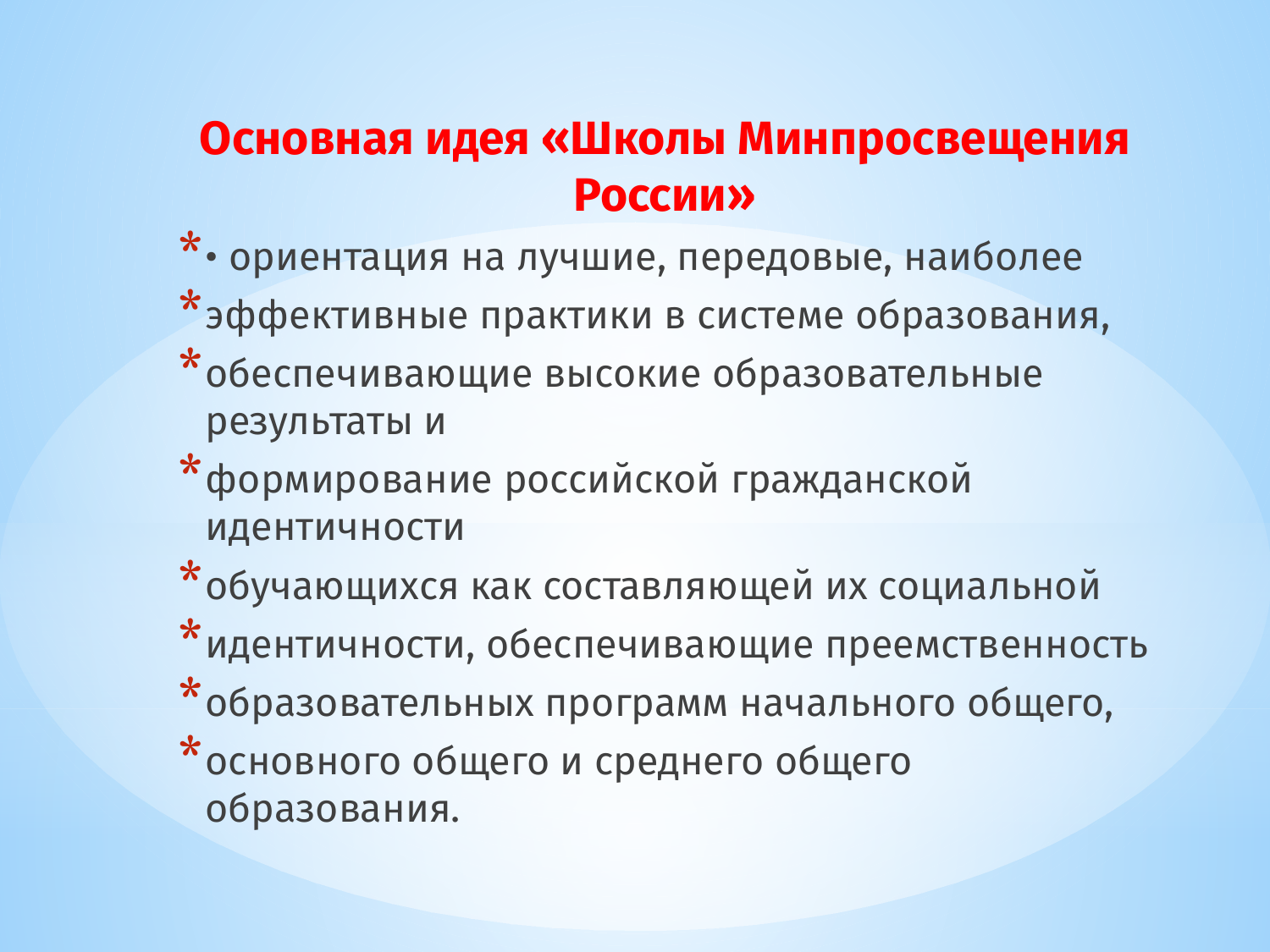

Основная идея «Школы Минпросвещения России»
• ориентация на лучшие, передовые, наиболее
эффективные практики в системе образования,
обеспечивающие высокие образовательные результаты и
формирование российской гражданской идентичности
обучающихся как составляющей их социальной
идентичности, обеспечивающие преемственность
образовательных программ начального общего,
основного общего и среднего общего образования.
#